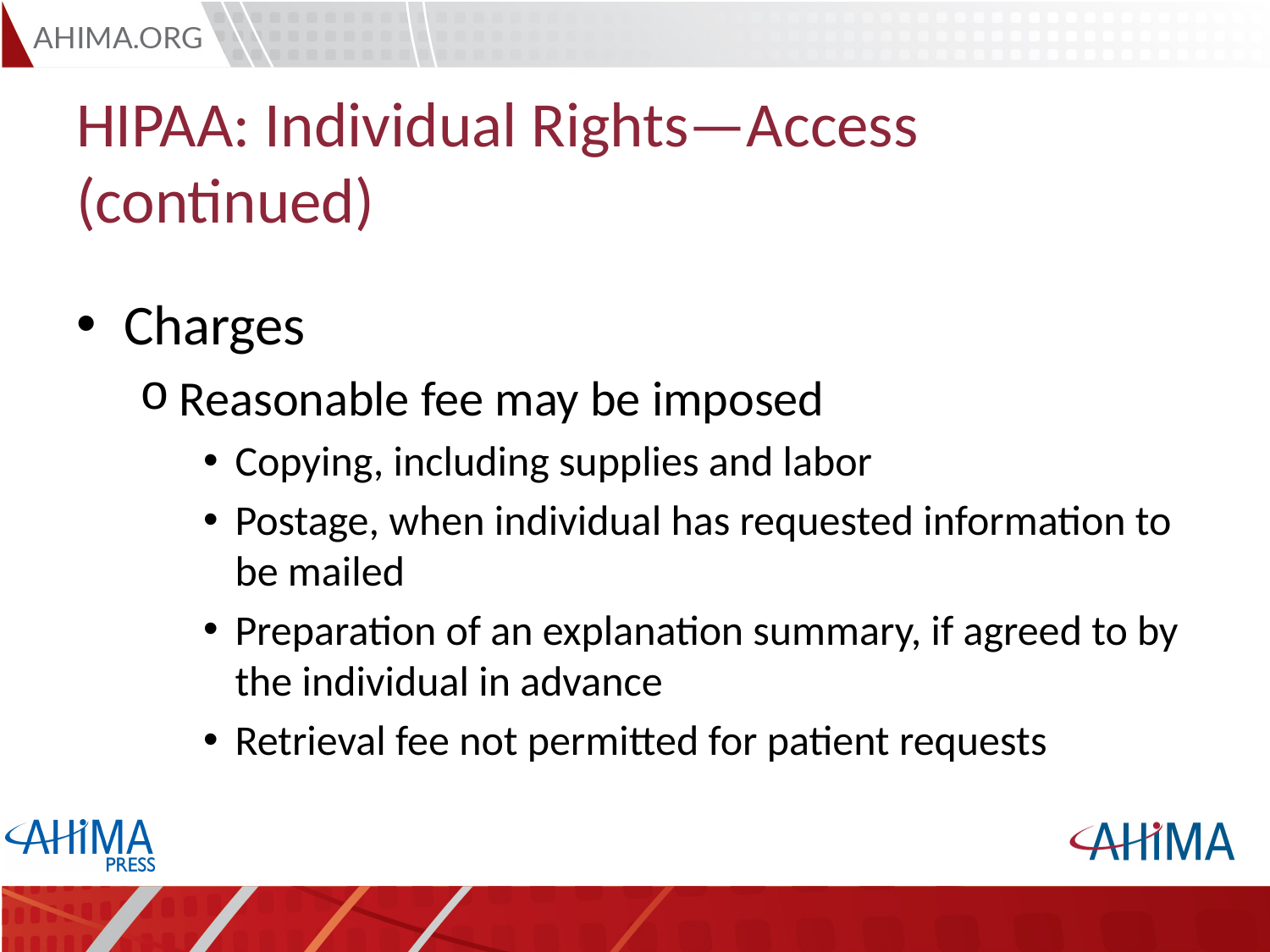

# HIPAA: Individual Rights—Access (continued)
Charges
Reasonable fee may be imposed
Copying, including supplies and labor
Postage, when individual has requested information to be mailed
Preparation of an explanation summary, if agreed to by the individual in advance
Retrieval fee not permitted for patient requests